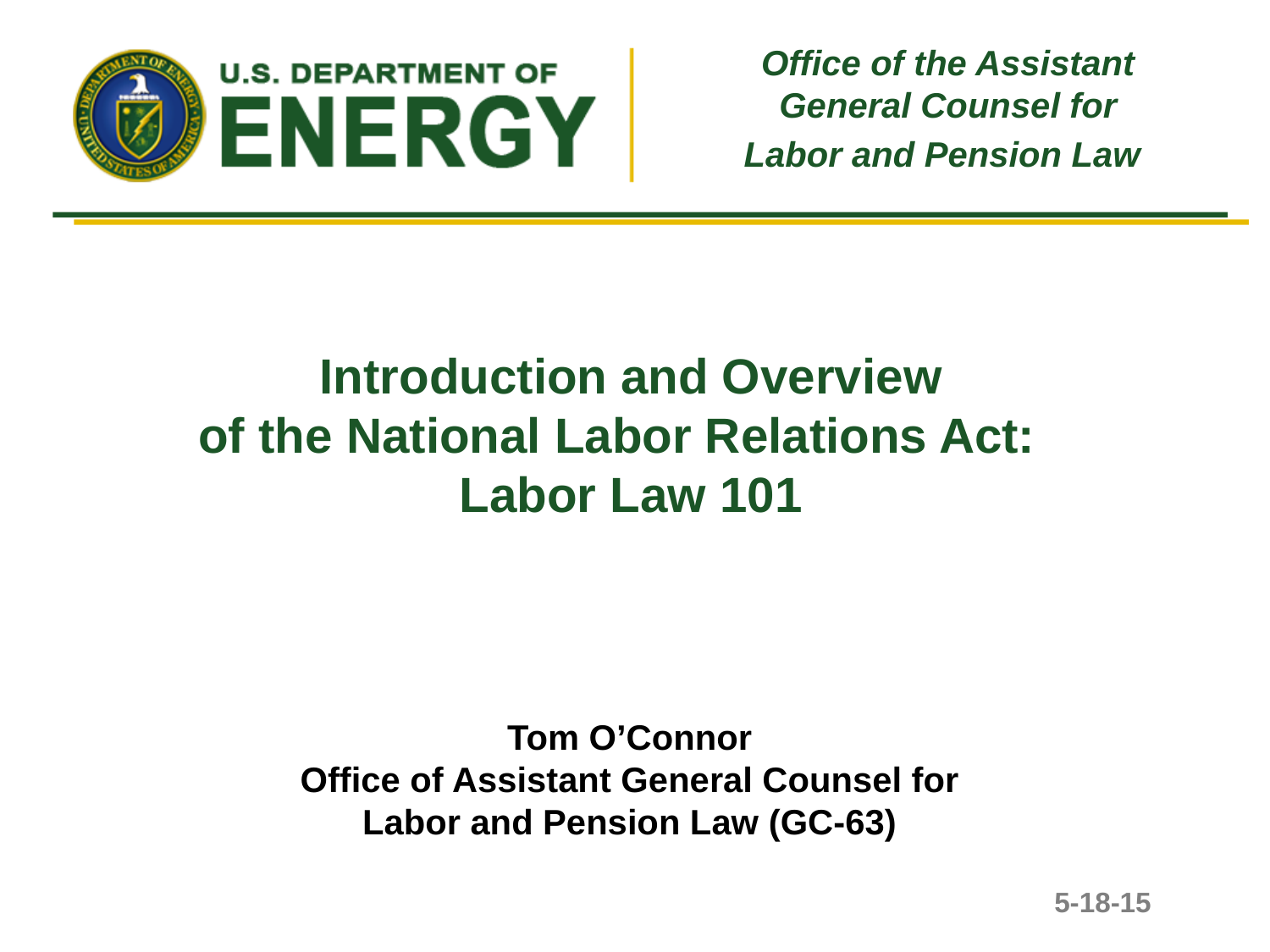

Office of the Assistant
General Counsel for
Labor and Pension Law

# Introduction and Overview of the National Labor Relations Act: Labor Law 101
Tom O’Connor
Office of Assistant General Counsel for
Labor and Pension Law (GC-63)

5-18-15